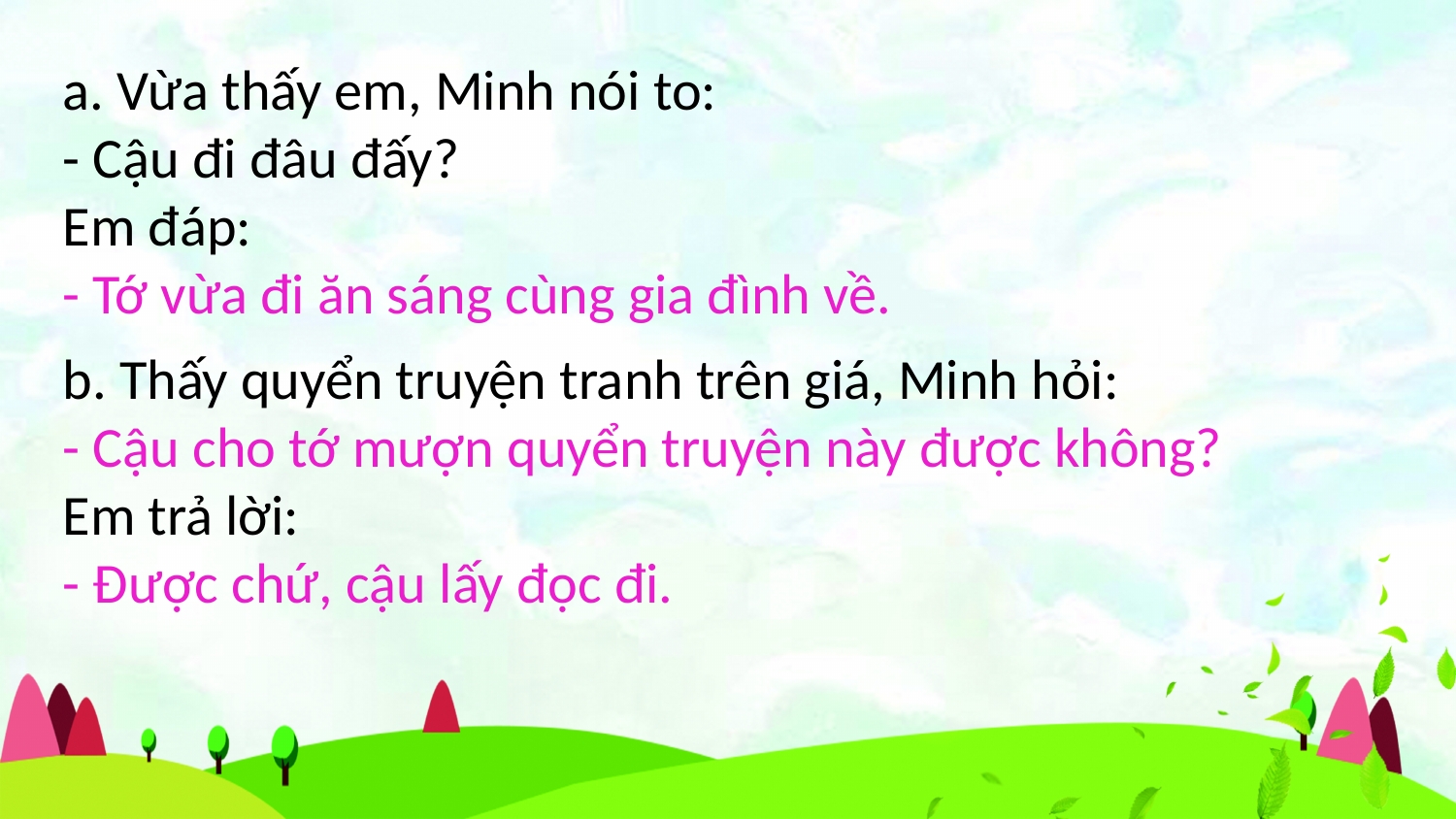

a. Vừa thấy em, Minh nói to:
- Cậu đi đâu đấy?
Em đáp:
- Tớ vừa đi ăn sáng cùng gia đình về.
b. Thấy quyển truyện tranh trên giá, Minh hỏi:
- Cậu cho tớ mượn quyển truyện này được không?
Em trả lời:
- Được chứ, cậu lấy đọc đi.